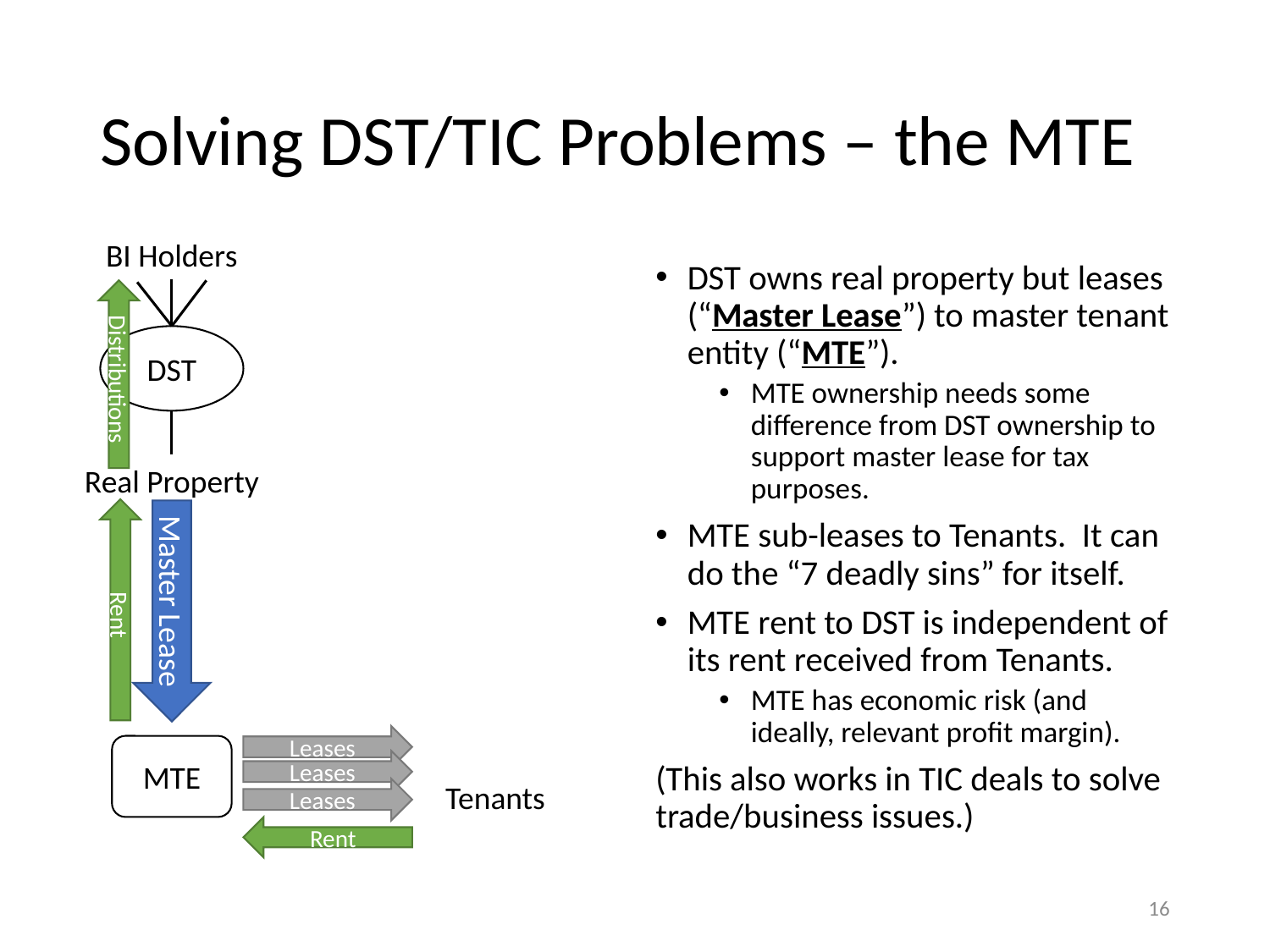

# Solving DST/TIC Problems – the MTE
BI Holders
DST owns real property but leases (“Master Lease”) to master tenant entity (“MTE”).
MTE ownership needs some difference from DST ownership to support master lease for tax purposes.
MTE sub-leases to Tenants.  It can do the “7 deadly sins” for itself.
MTE rent to DST is independent of its rent received from Tenants.
MTE has economic risk (and ideally, relevant profit margin).
(This also works in TIC deals to solve trade/business issues.)
DST
Distributions
Real Property
Master Lease
Rent
Leases
MTE
Leases
Tenants
Leases
Rent
16